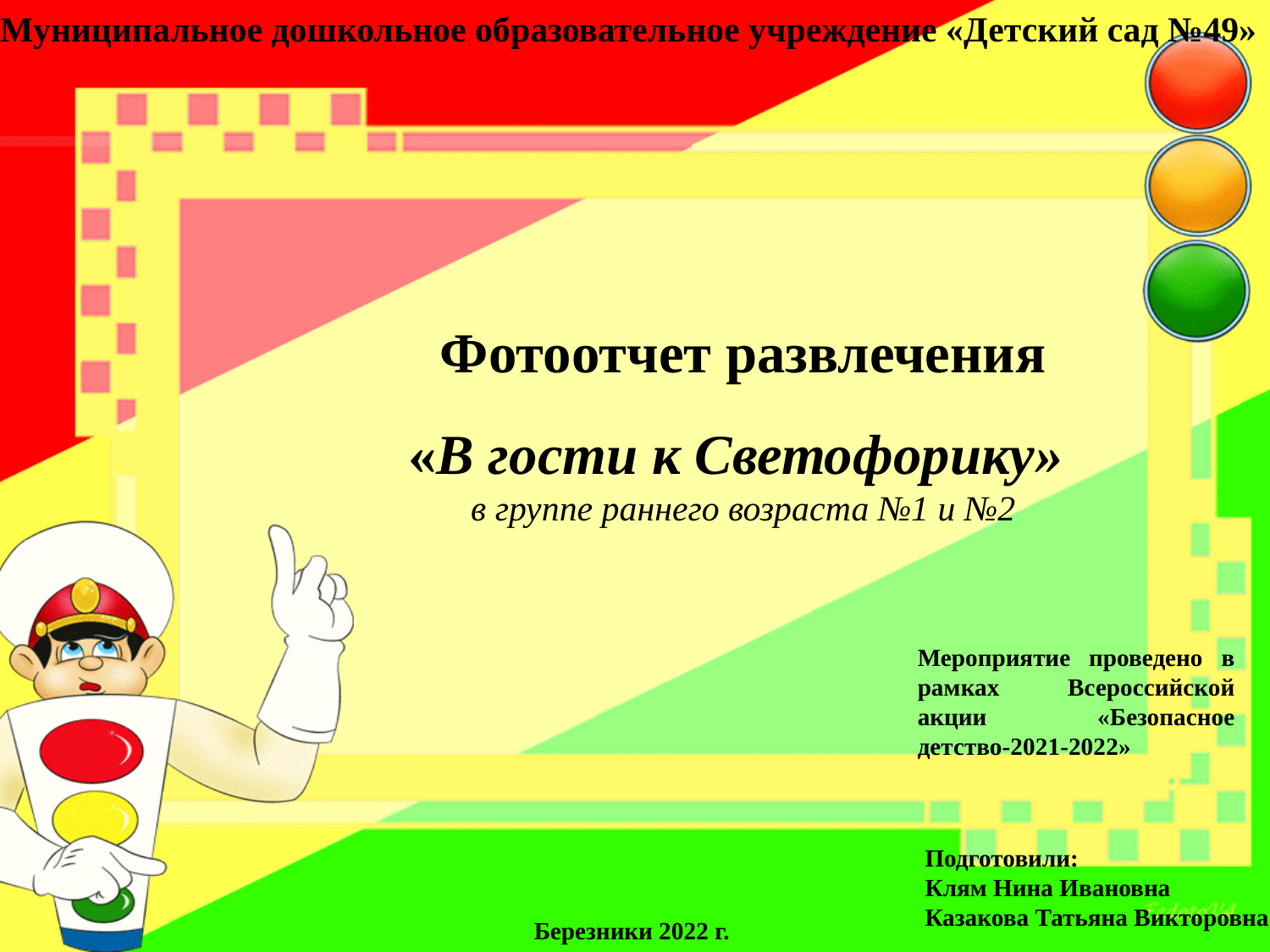

Муниципальное дошкольное образовательное учреждение «Детский сад №49»
Фотоотчет развлечения
«В гости к Светофорику»
в группе раннего возраста №1 и №2
Мероприятие проведено в рамках  Всероссийской акции  «Безопасное детство-2021-2022»

Подготовили:
Клям Нина Ивановна
Казакова Татьяна Викторовна
Березники 2022 г.